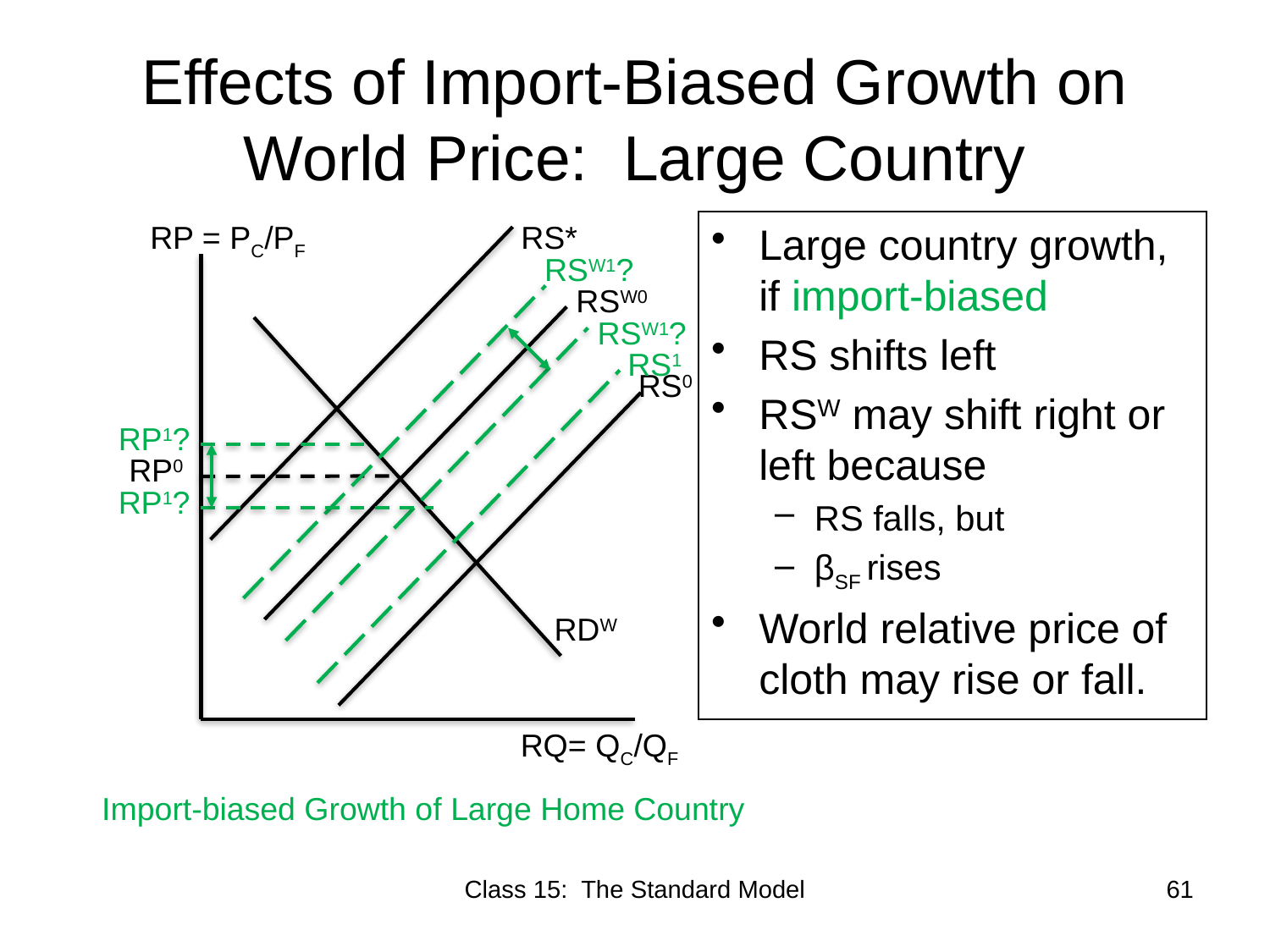

# Effects of Import-Biased Growth on World Price:  Large Country
RP = PC/PF
RS*
Large country growth, if import-biased
RS shifts left
RSW may shift right or left because
RS falls, but
βSF rises
World relative price of cloth may rise or fall.
RSW1?
RSW0
RSW1?
RS1
RS0
RP1?
RP0
RP1?
RDW
RQ= QC/QF
Import-biased Growth of Large Home Country
Class 15:  The Standard Model
61